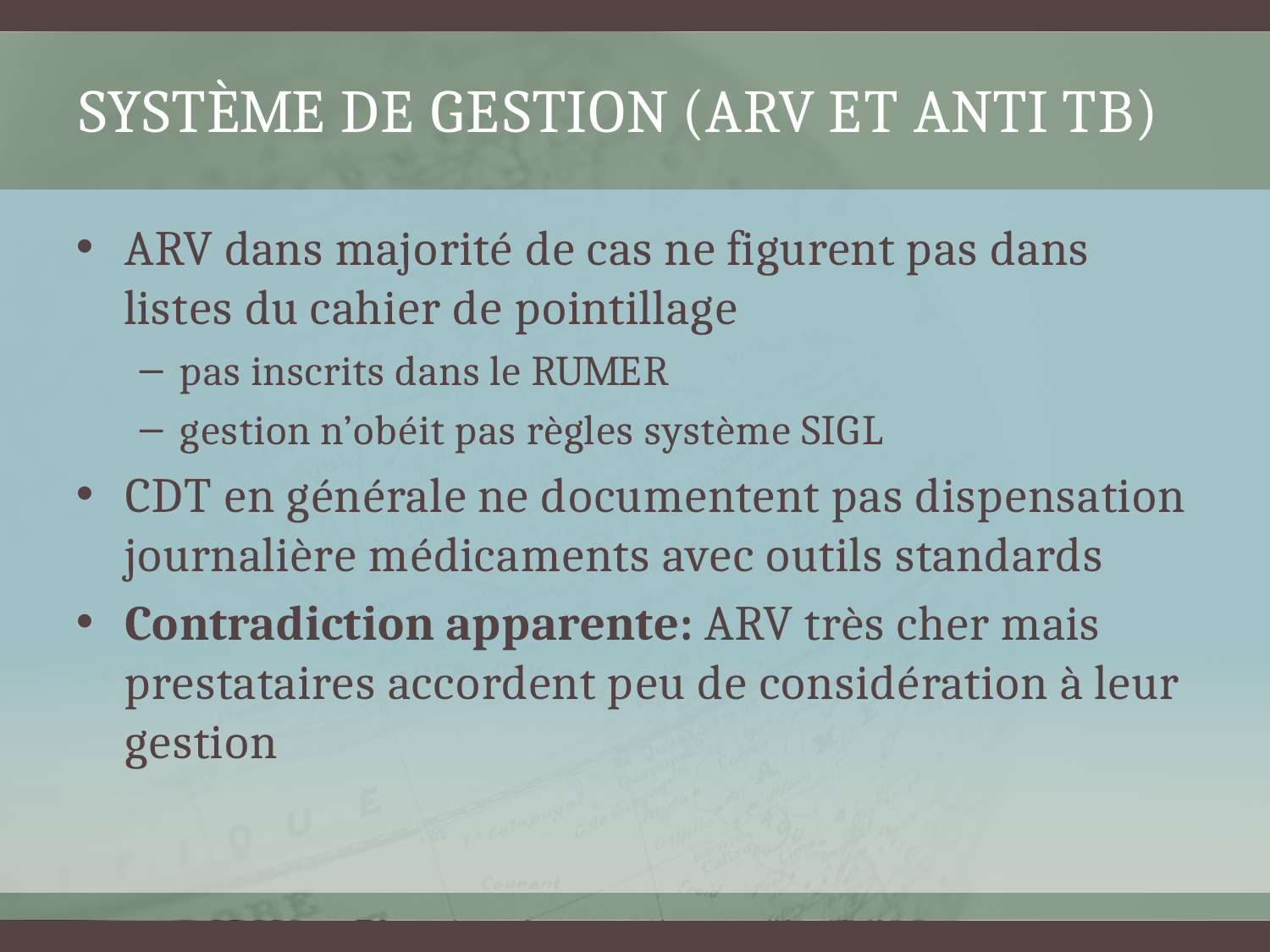

# Système de gestion (ARV et anti TB)
ARV dans majorité de cas ne figurent pas dans listes du cahier de pointillage
pas inscrits dans le RUMER
gestion n’obéit pas règles système SIGL
CDT en générale ne documentent pas dispensation journalière médicaments avec outils standards
Contradiction apparente: ARV très cher mais prestataires accordent peu de considération à leur gestion